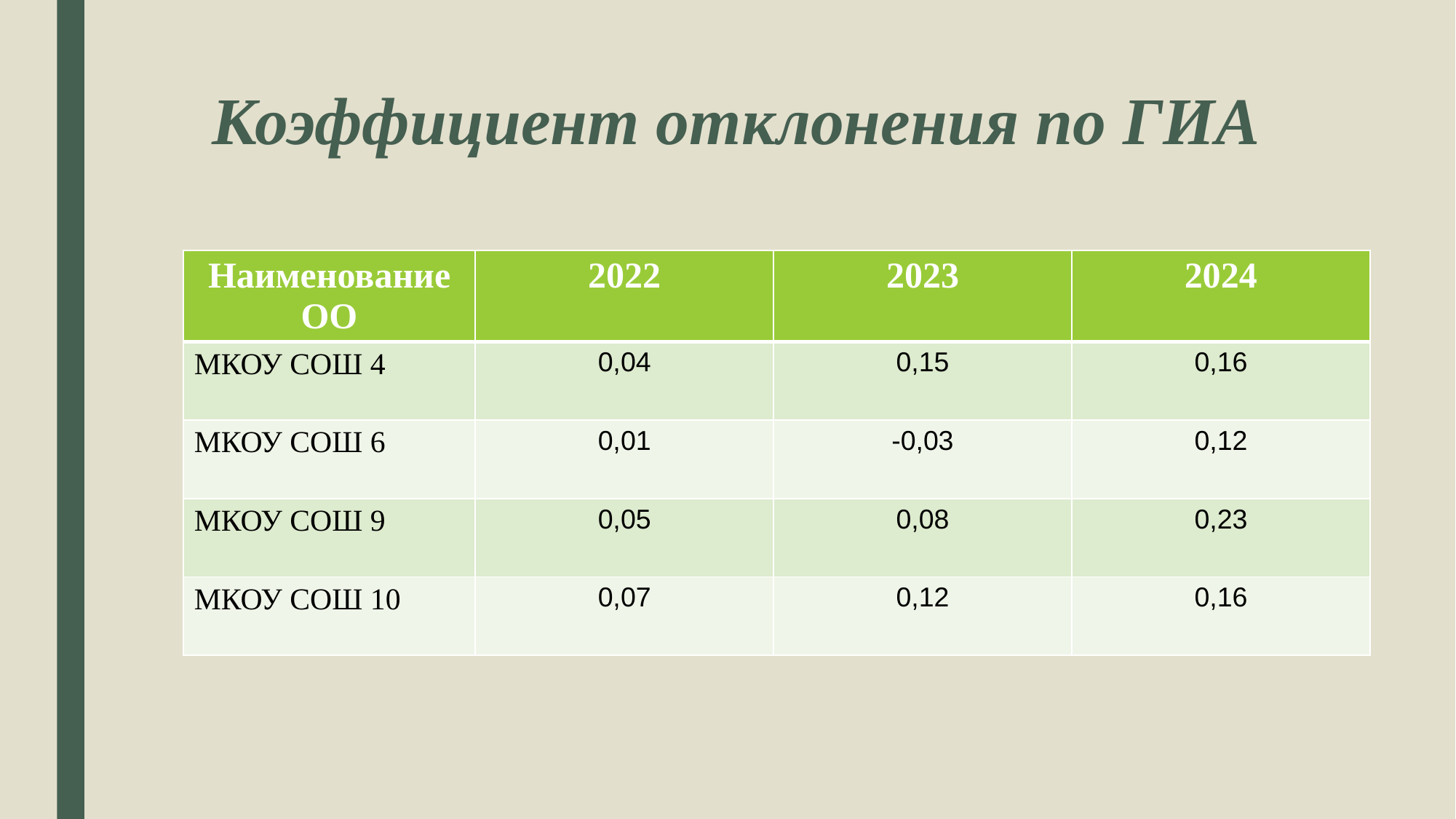

# Коэффициент отклонения по ГИА
| Наименование ОО | 2022 | 2023 | 2024 |
| --- | --- | --- | --- |
| МКОУ СОШ 4 | 0,04 | 0,15 | 0,16 |
| МКОУ СОШ 6 | 0,01 | -0,03 | 0,12 |
| МКОУ СОШ 9 | 0,05 | 0,08 | 0,23 |
| МКОУ СОШ 10 | 0,07 | 0,12 | 0,16 |